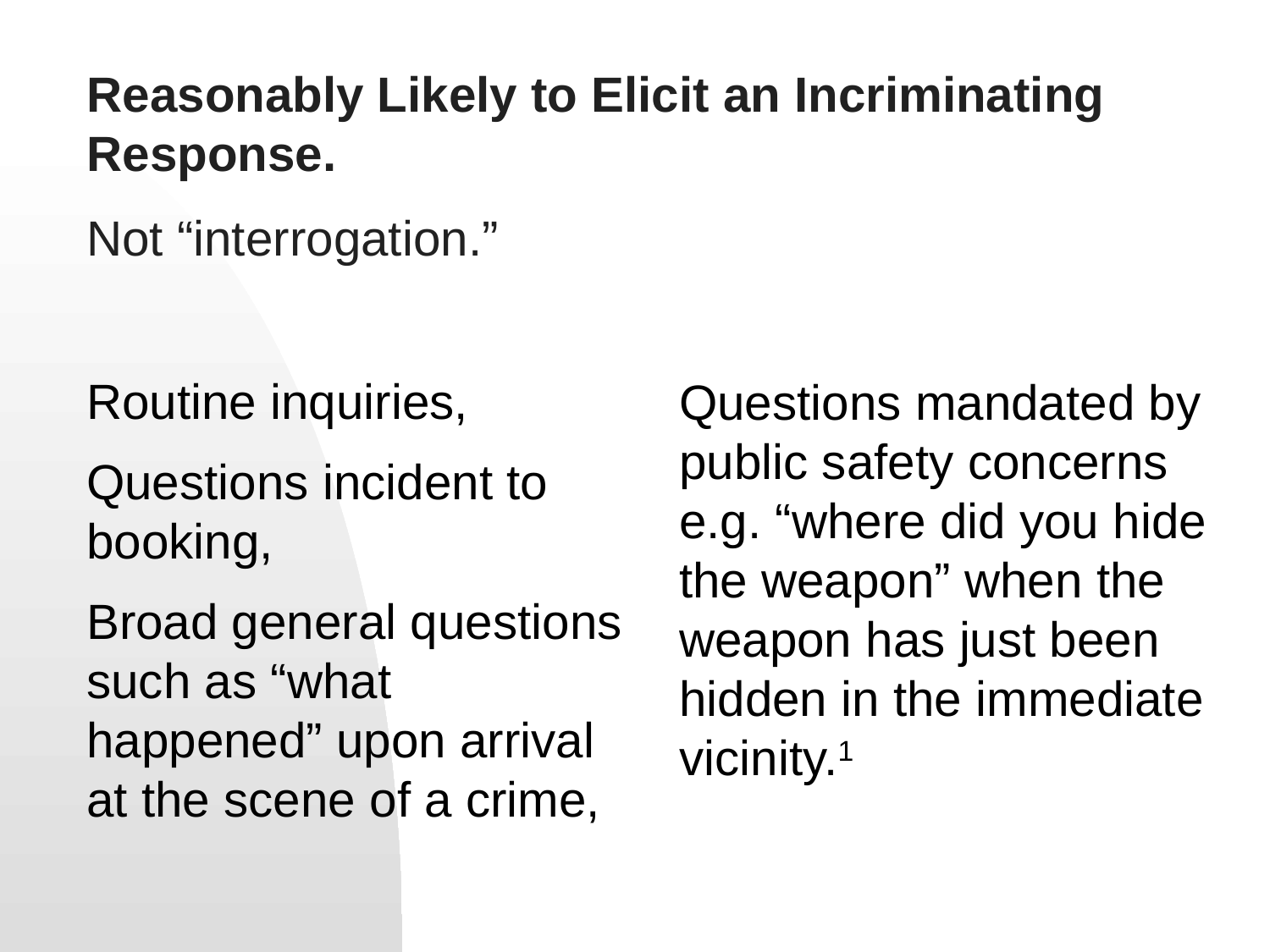

# Reasonably Likely to Elicit an Incriminating Response.
Not “interrogation.”
Routine inquiries,
Questions incident to booking,
Broad general questions such as “what happened” upon arrival at the scene of a crime,
Questions mandated by public safety concerns e.g. “where did you hide the weapon” when the weapon has just been hidden in the immediate vicinity.1